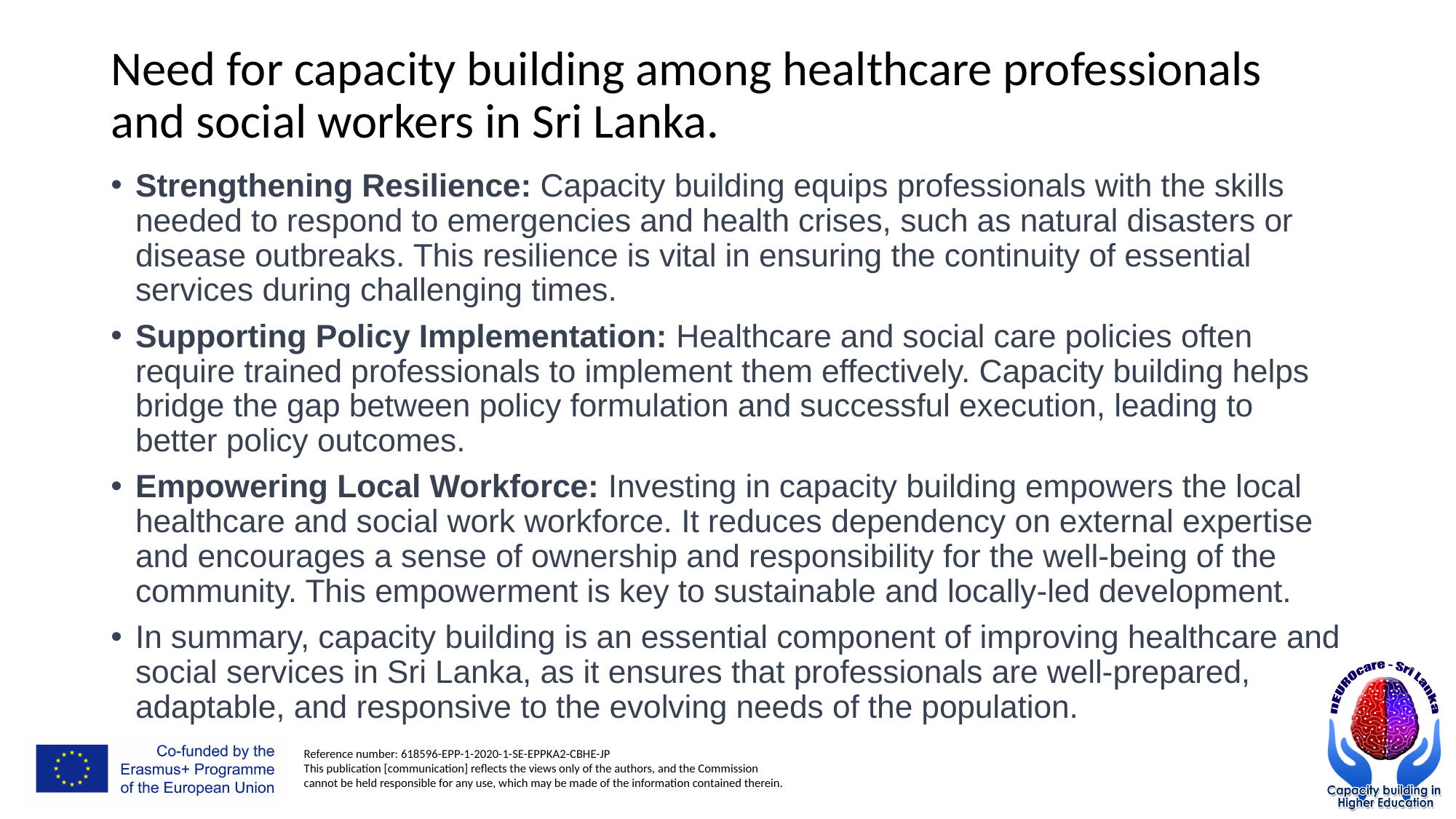

# Need for capacity building among healthcare professionals and social workers in Sri Lanka.
Strengthening Resilience: Capacity building equips professionals with the skills needed to respond to emergencies and health crises, such as natural disasters or disease outbreaks. This resilience is vital in ensuring the continuity of essential services during challenging times.
Supporting Policy Implementation: Healthcare and social care policies often require trained professionals to implement them effectively. Capacity building helps bridge the gap between policy formulation and successful execution, leading to better policy outcomes.
Empowering Local Workforce: Investing in capacity building empowers the local healthcare and social work workforce. It reduces dependency on external expertise and encourages a sense of ownership and responsibility for the well-being of the community. This empowerment is key to sustainable and locally-led development.
In summary, capacity building is an essential component of improving healthcare and social services in Sri Lanka, as it ensures that professionals are well-prepared, adaptable, and responsive to the evolving needs of the population.